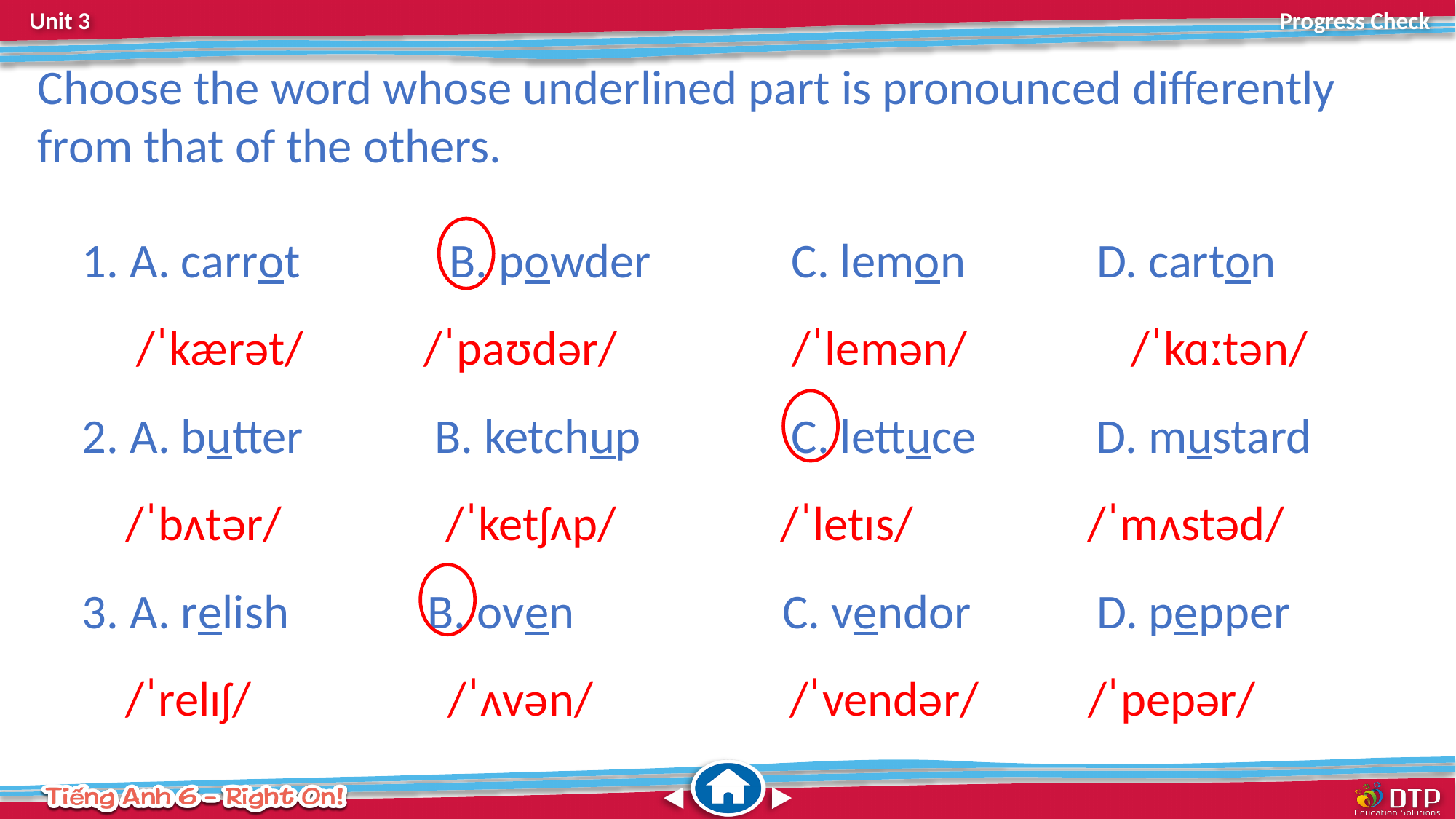

Choose the word whose underlined part is pronounced differently from that of the others.
1. A. carrot	            B. powder	 	     C. lemon            D. carton
     /ˈkærət/           /ˈpaʊdər/                /ˈlemən/               /ˈkɑːtən/
2. A. butter            B. ketchup		     C. lettuce           D. mustard
    /ˈbʌtər/               /ˈketʃʌp/               /ˈletɪs/                /ˈmʌstəd/
3. A. relish	          B. oven 	           C. vendor	   D. pepper
    /ˈrelɪʃ/                  /ˈʌvən/                  /ˈvendər/          /ˈpepər/